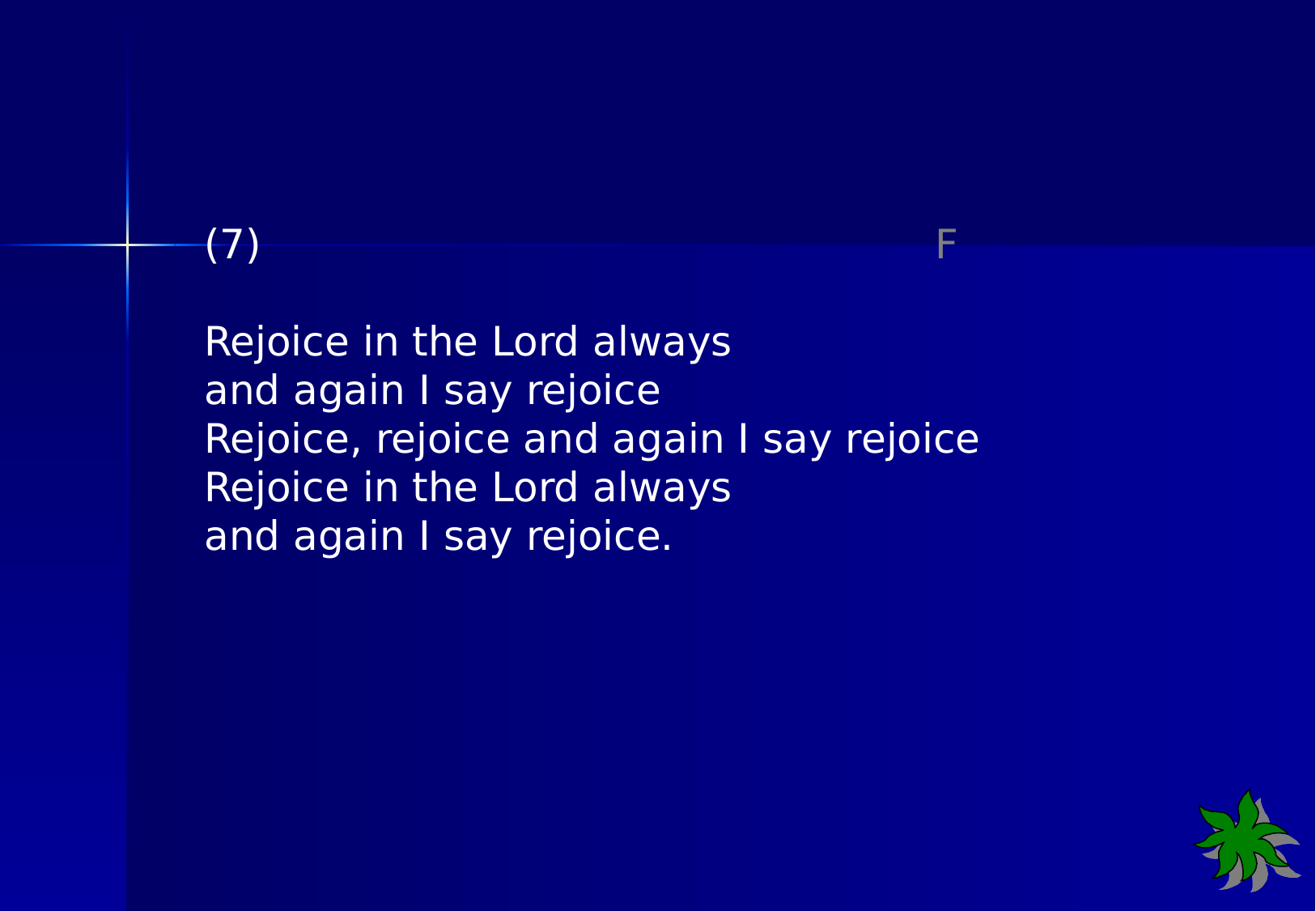

(7)                                                    F

Rejoice in the Lord always
and again I say rejoice
Rejoice, rejoice and again I say rejoice
Rejoice in the Lord always
and again I say rejoice.